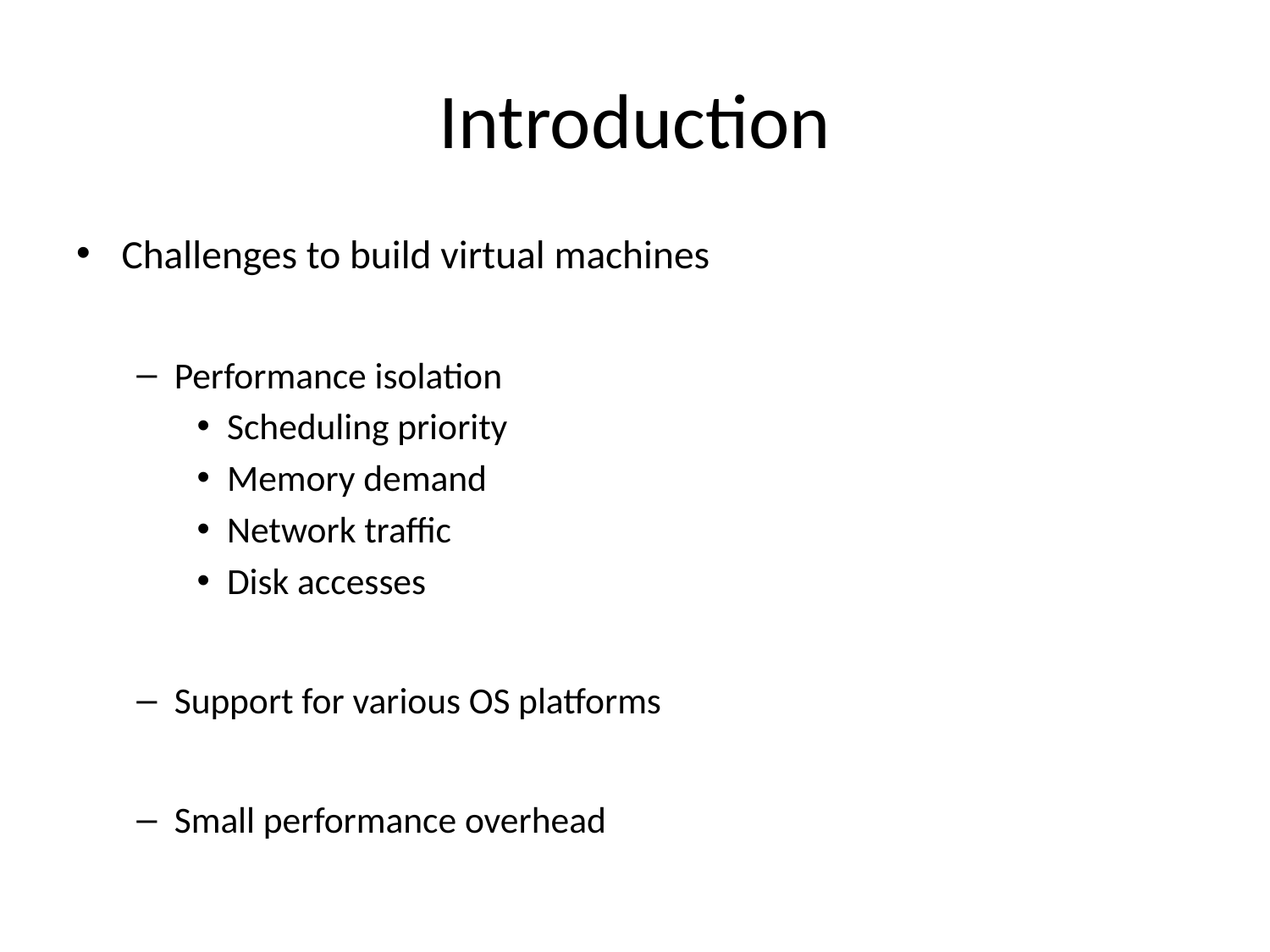

# Introduction
Challenges to build virtual machines

Performance isolation
Scheduling priority
Memory demand
Network traffic
Disk accesses

Support for various OS platforms

Small performance overhead